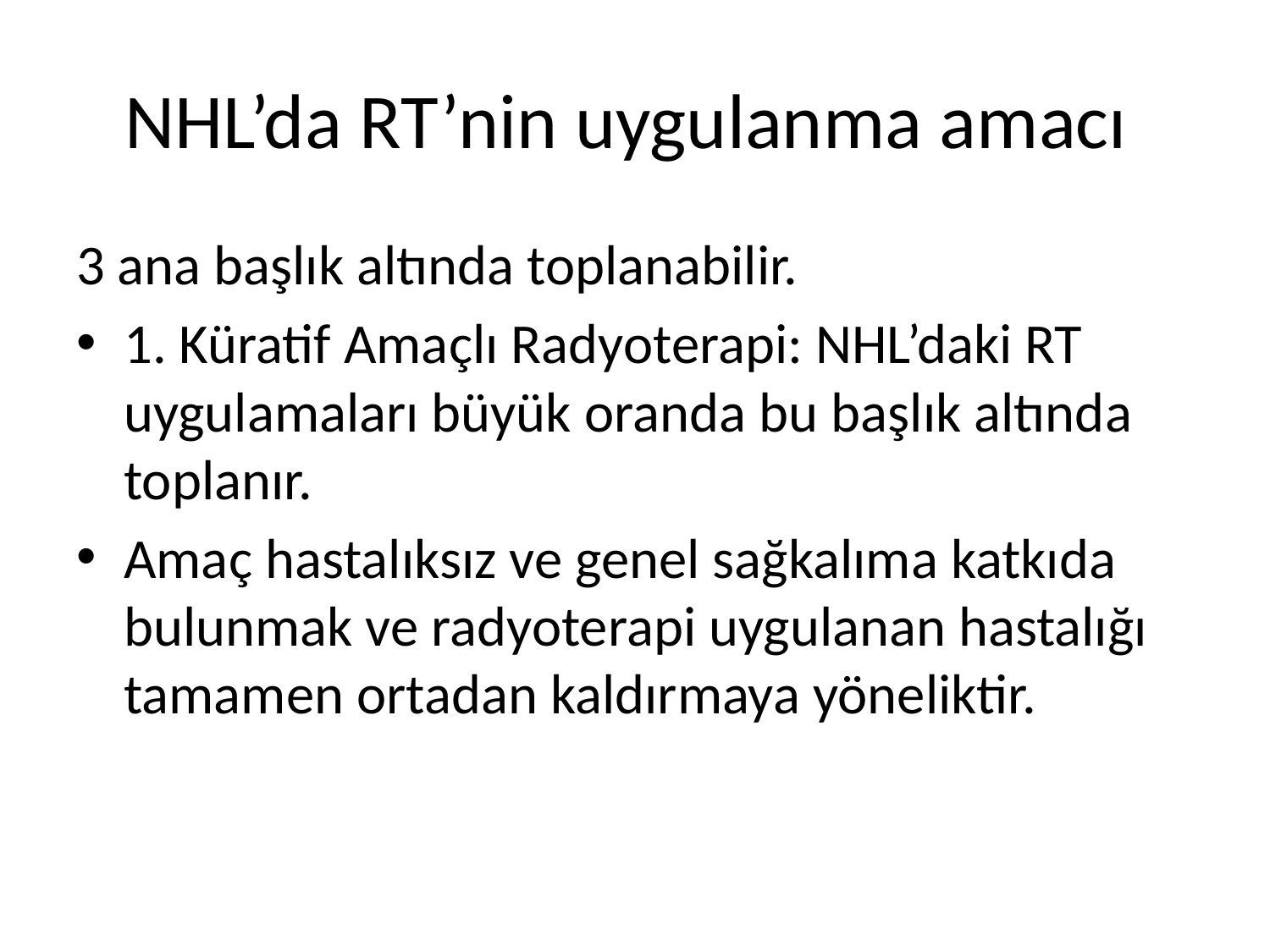

# NHL’da RT’nin uygulanma amacı
3 ana başlık altında toplanabilir.
1. Küratif Amaçlı Radyoterapi: NHL’daki RT uygulamaları büyük oranda bu başlık altında toplanır.
Amaç hastalıksız ve genel sağkalıma katkıda bulunmak ve radyoterapi uygulanan hastalığı tamamen ortadan kaldırmaya yöneliktir.